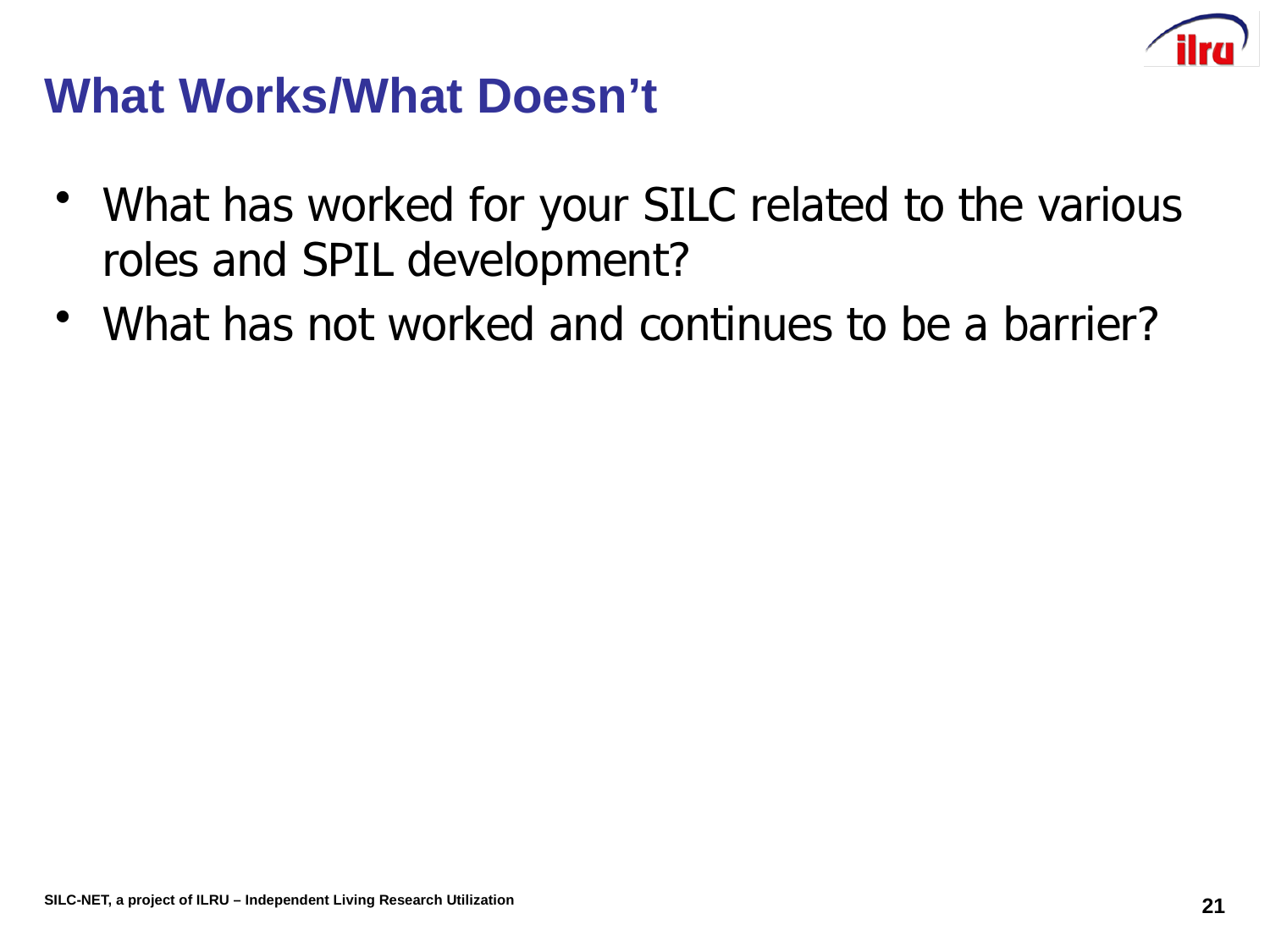

# What Works/What Doesn’t
What has worked for your SILC related to the various roles and SPIL development?
What has not worked and continues to be a barrier?
21